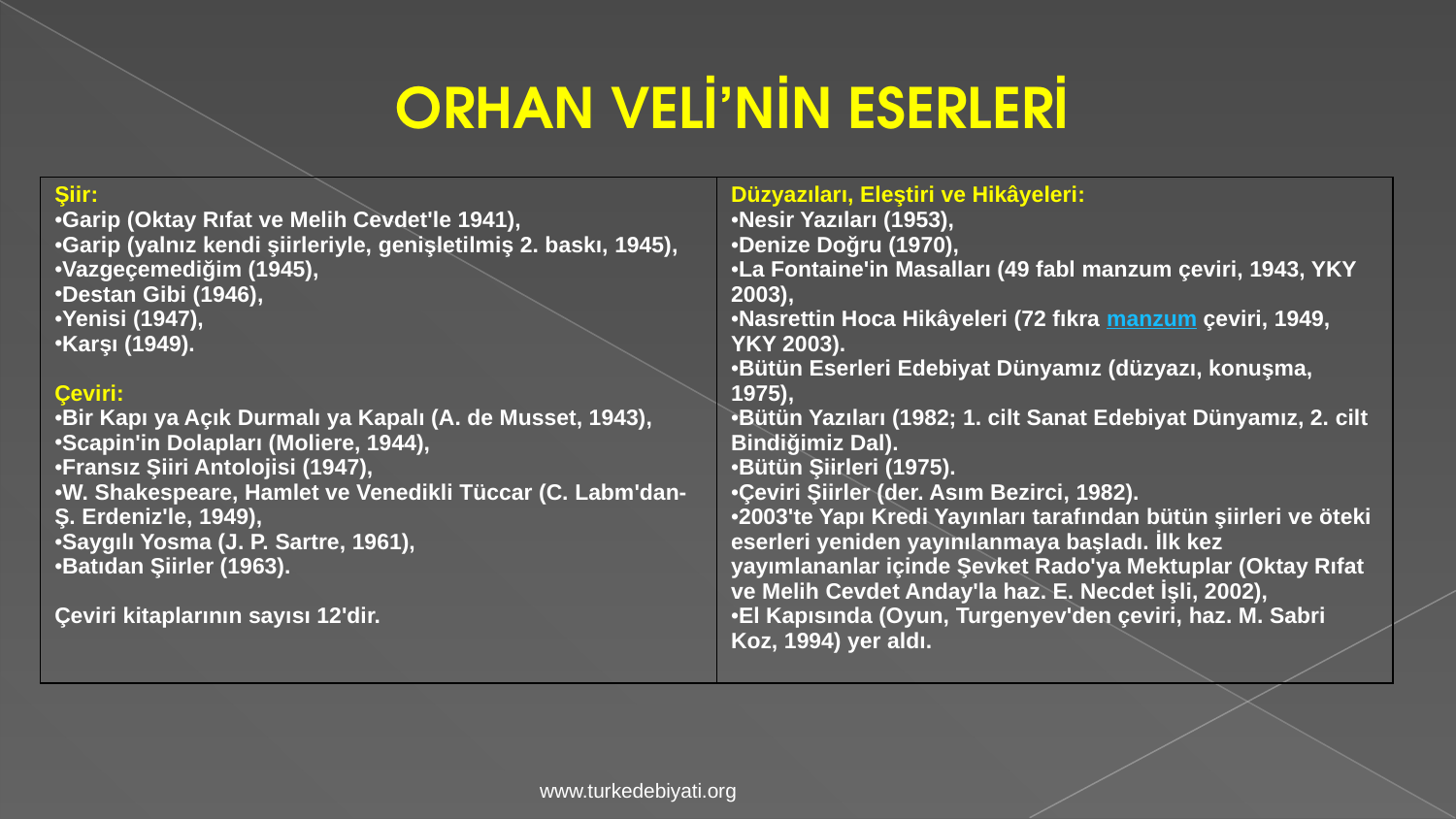

ORHAN VELİ’NİN ESERLERİ

| Şiir: Garip (Oktay Rıfat ve Melih Cevdet'le 1941), Garip (yalnız kendi şiirleriyle, genişletilmiş 2. baskı, 1945), Vazgeçemediğim (1945), Destan Gibi (1946), Yenisi (1947), Karşı (1949). Çeviri: Bir Kapı ya Açık Durmalı ya Kapalı (A. de Musset, 1943), Scapin'in Dolapları (Moliere, 1944), Fransız Şiiri Antolojisi (1947), W. Shakespeare, Hamlet ve Venedikli Tüccar (C. Labm'dan-Ş. Erdeniz'le, 1949), Saygılı Yosma (J. P. Sartre, 1961), Batıdan Şiirler (1963). Çeviri kitaplarının sayısı 12'dir. | Düzyazıları, Eleştiri ve Hikâyeleri: Nesir Yazıları (1953), Denize Doğru (1970), La Fontaine'in Masalları (49 fabl manzum çeviri, 1943, YKY 2003), Nasrettin Hoca Hikâyeleri (72 fıkra manzum çeviri, 1949, YKY 2003). Bütün Eserleri Edebiyat Dünyamız (düzyazı, konuşma, 1975), Bütün Yazıları (1982; 1. cilt Sanat Edebiyat Dünyamız, 2. cilt Bindiğimiz Dal). Bütün Şiirleri (1975). Çeviri Şiirler (der. Asım Bezirci, 1982). 2003'te Yapı Kredi Yayınları tarafından bütün şiirleri ve öteki eserleri yeniden yayınılanmaya başladı. İlk kez yayımlananlar içinde Şevket Rado'ya Mektuplar (Oktay Rıfat ve Melih Cevdet Anday'la haz. E. Necdet İşli, 2002), El Kapısında (Oyun, Turgenyev'den çeviri, haz. M. Sabri Koz, 1994) yer aldı. |
| --- | --- |
www.turkedebiyati.org